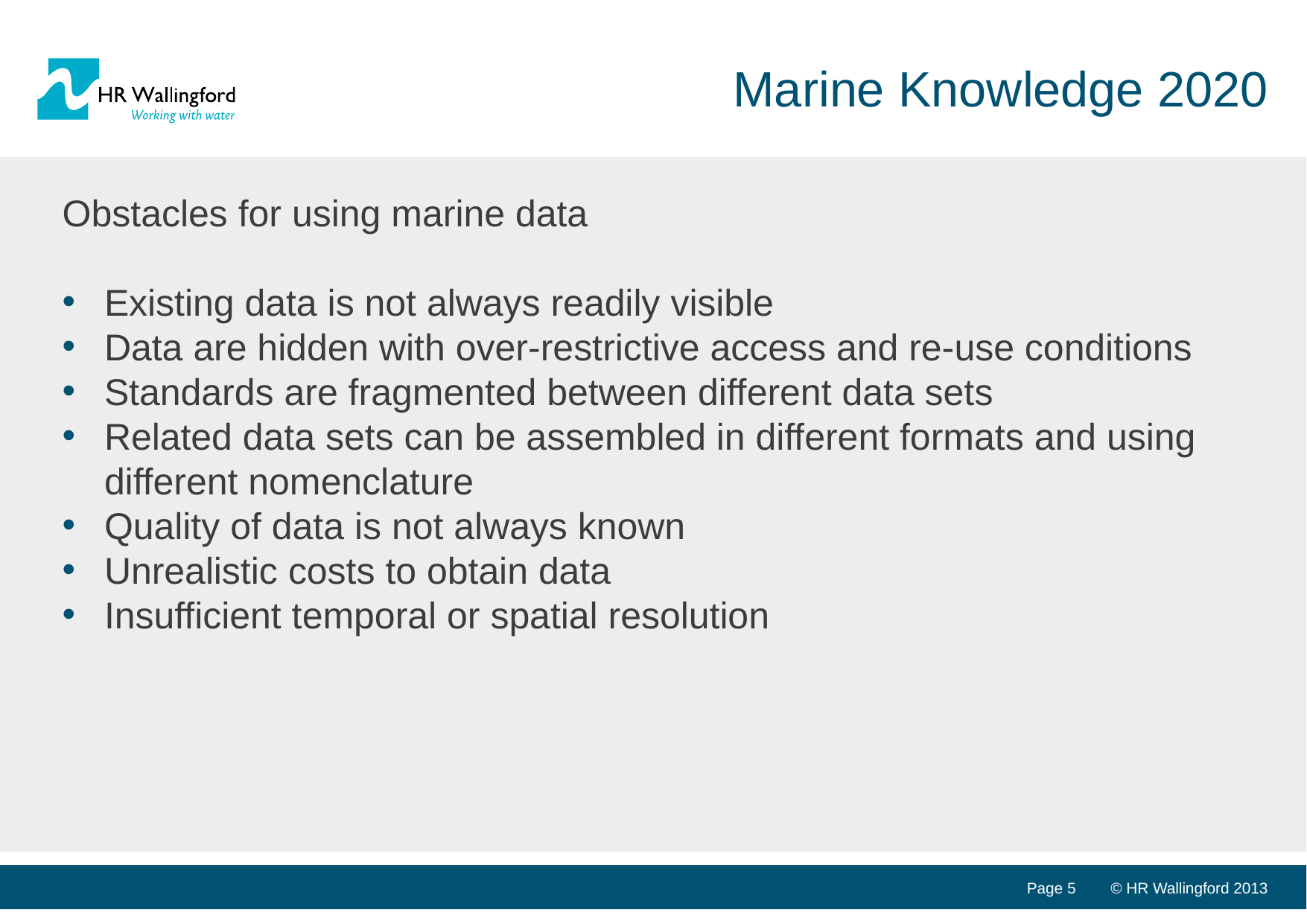

# Marine Knowledge 2020
Obstacles for using marine data

Existing data is not always readily visible
Data are hidden with over-restrictive access and re-use conditions
Standards are fragmented between different data sets
Related data sets can be assembled in different formats and using different nomenclature
Quality of data is not always known
Unrealistic costs to obtain data
Insufficient temporal or spatial resolution
Page 5